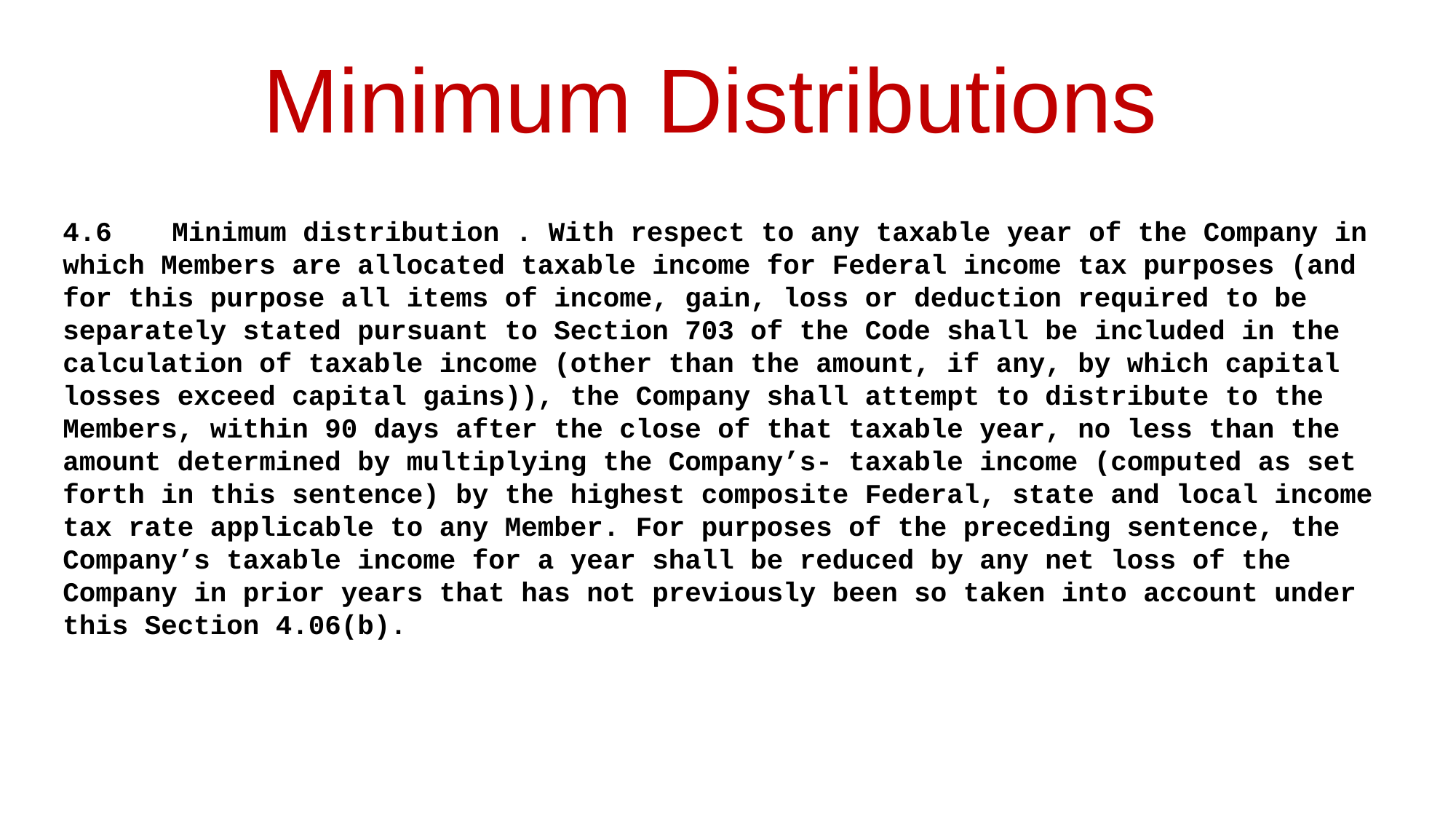

Minimum Distributions
#
4.6	Minimum distribution . With respect to any taxable year of the Company in which Members are allocated taxable income for Federal income tax purposes (and for this purpose all items of income, gain, loss or deduction required to be separately stated pursuant to Section 703 of the Code shall be included in the calculation of taxable income (other than the amount, if any, by which capital losses exceed capital gains)), the Company shall attempt to distribute to the Members, within 90 days after the close of that taxable year, no less than the amount determined by multiplying the Company’s- taxable income (computed as set forth in this sentence) by the highest composite Federal, state and local income tax rate applicable to any Member. For purposes of the preceding sentence, the Company’s taxable income for a year shall be reduced by any net loss of the Company in prior years that has not previously been so taken into account under this Section 4.06(b).